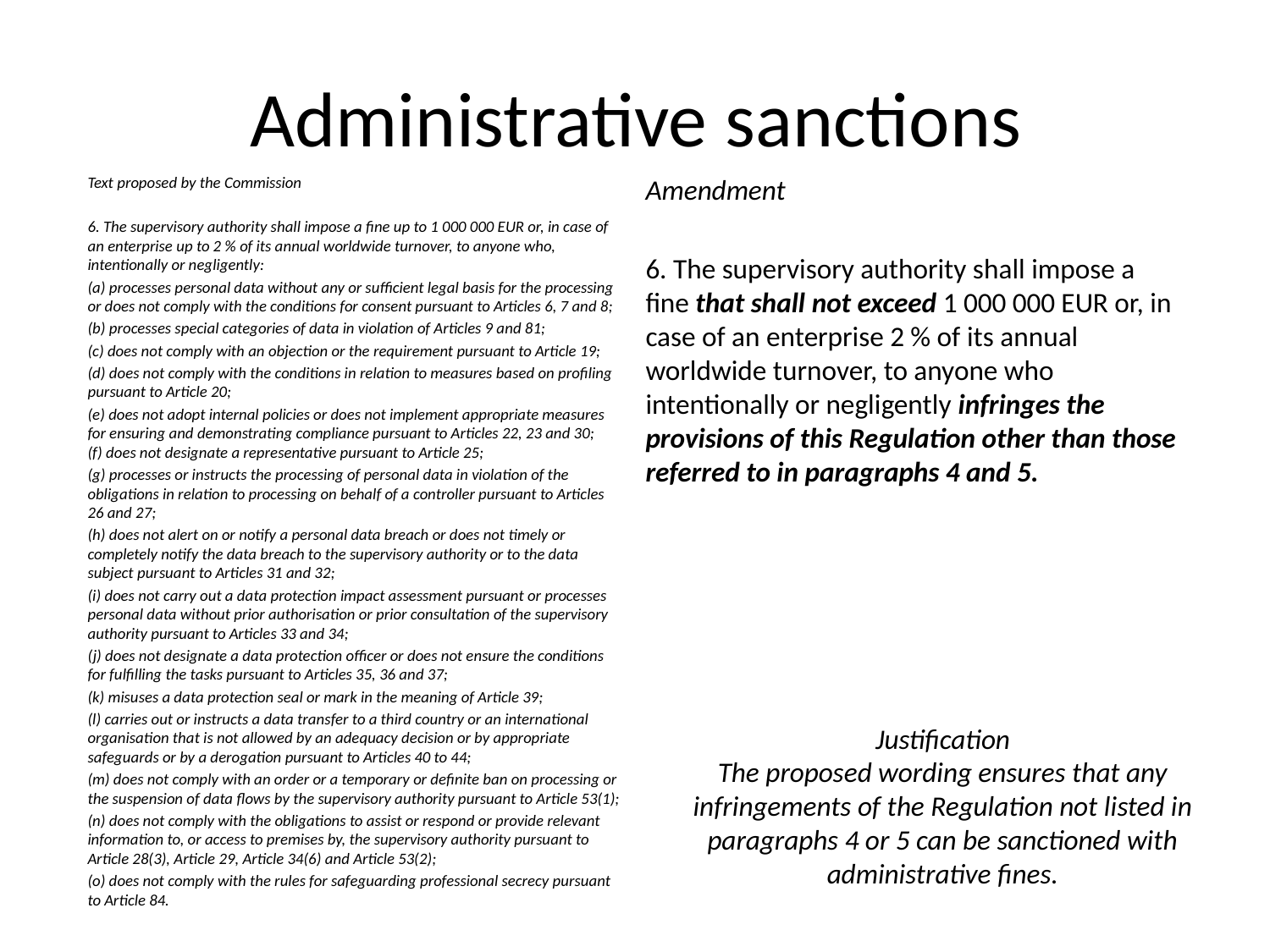

# Administrative sanctions
Text proposed by the Commission

6. The supervisory authority shall impose a fine up to 1 000 000 EUR or, in case of an enterprise up to 2 % of its annual worldwide turnover, to anyone who, intentionally or negligently:
(a) processes personal data without any or sufficient legal basis for the processing or does not comply with the conditions for consent pursuant to Articles 6, 7 and 8;
(b) processes special categories of data in violation of Articles 9 and 81;
(c) does not comply with an objection or the requirement pursuant to Article 19;
(d) does not comply with the conditions in relation to measures based on profiling pursuant to Article 20;
(e) does not adopt internal policies or does not implement appropriate measures for ensuring and demonstrating compliance pursuant to Articles 22, 23 and 30;
(f) does not designate a representative pursuant to Article 25;
(g) processes or instructs the processing of personal data in violation of the obligations in relation to processing on behalf of a controller pursuant to Articles 26 and 27;
(h) does not alert on or notify a personal data breach or does not timely or completely notify the data breach to the supervisory authority or to the data subject pursuant to Articles 31 and 32;
(i) does not carry out a data protection impact assessment pursuant or processes personal data without prior authorisation or prior consultation of the supervisory authority pursuant to Articles 33 and 34;
(j) does not designate a data protection officer or does not ensure the conditions for fulfilling the tasks pursuant to Articles 35, 36 and 37;
(k) misuses a data protection seal or mark in the meaning of Article 39;
(l) carries out or instructs a data transfer to a third country or an international organisation that is not allowed by an adequacy decision or by appropriate safeguards or by a derogation pursuant to Articles 40 to 44;
(m) does not comply with an order or a temporary or definite ban on processing or the suspension of data flows by the supervisory authority pursuant to Article 53(1);
(n) does not comply with the obligations to assist or respond or provide relevant information to, or access to premises by, the supervisory authority pursuant to Article 28(3), Article 29, Article 34(6) and Article 53(2);
(o) does not comply with the rules for safeguarding professional secrecy pursuant to Article 84.
Amendment

6. The supervisory authority shall impose a fine that shall not exceed 1 000 000 EUR or, in case of an enterprise 2 % of its annual worldwide turnover, to anyone who intentionally or negligently infringes the provisions of this Regulation other than those referred to in paragraphs 4 and 5.
Justification
The proposed wording ensures that any infringements of the Regulation not listed in paragraphs 4 or 5 can be sanctioned with administrative fines.